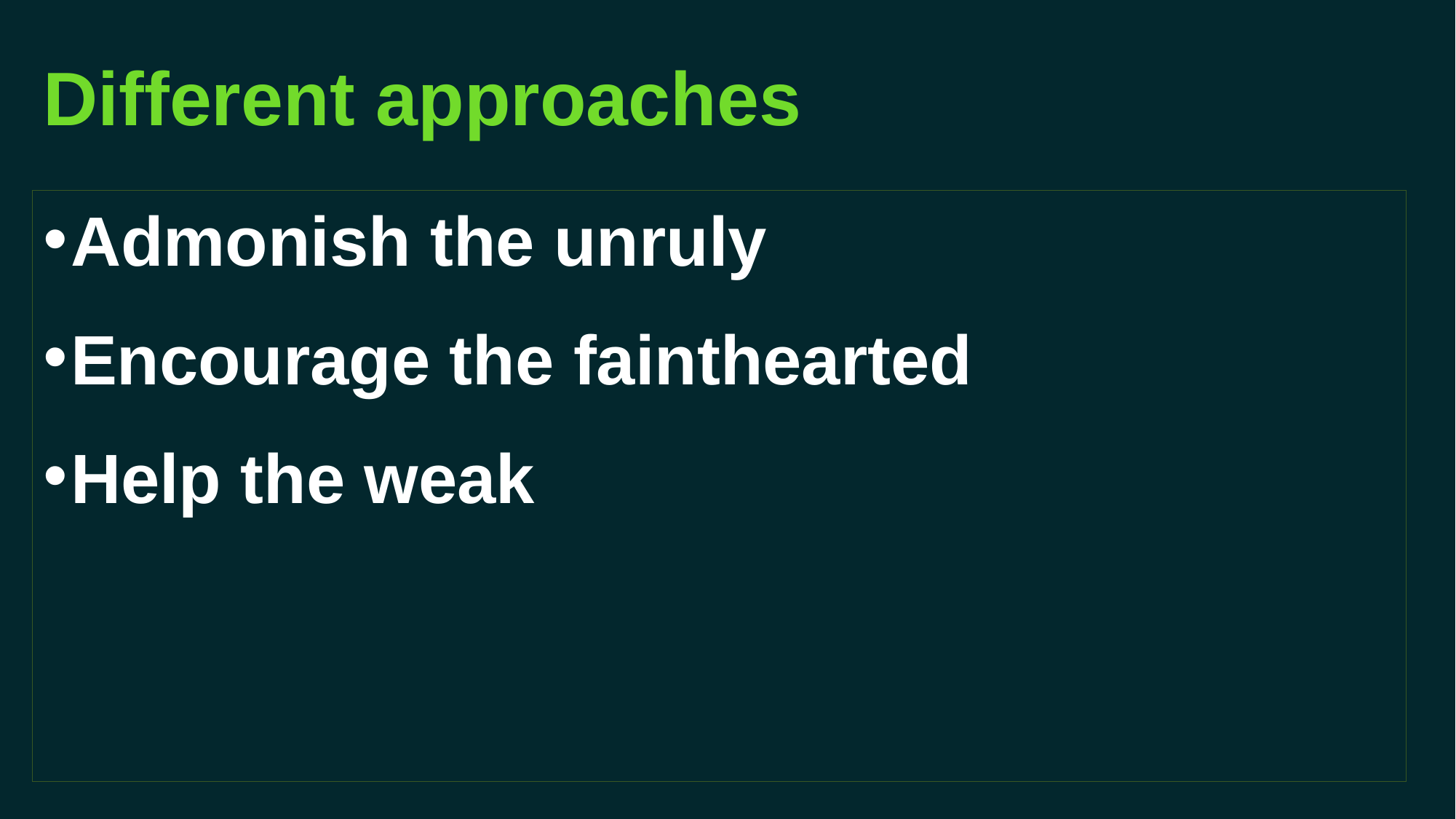

# Different approaches
Admonish the unruly
Encourage the fainthearted
Help the weak